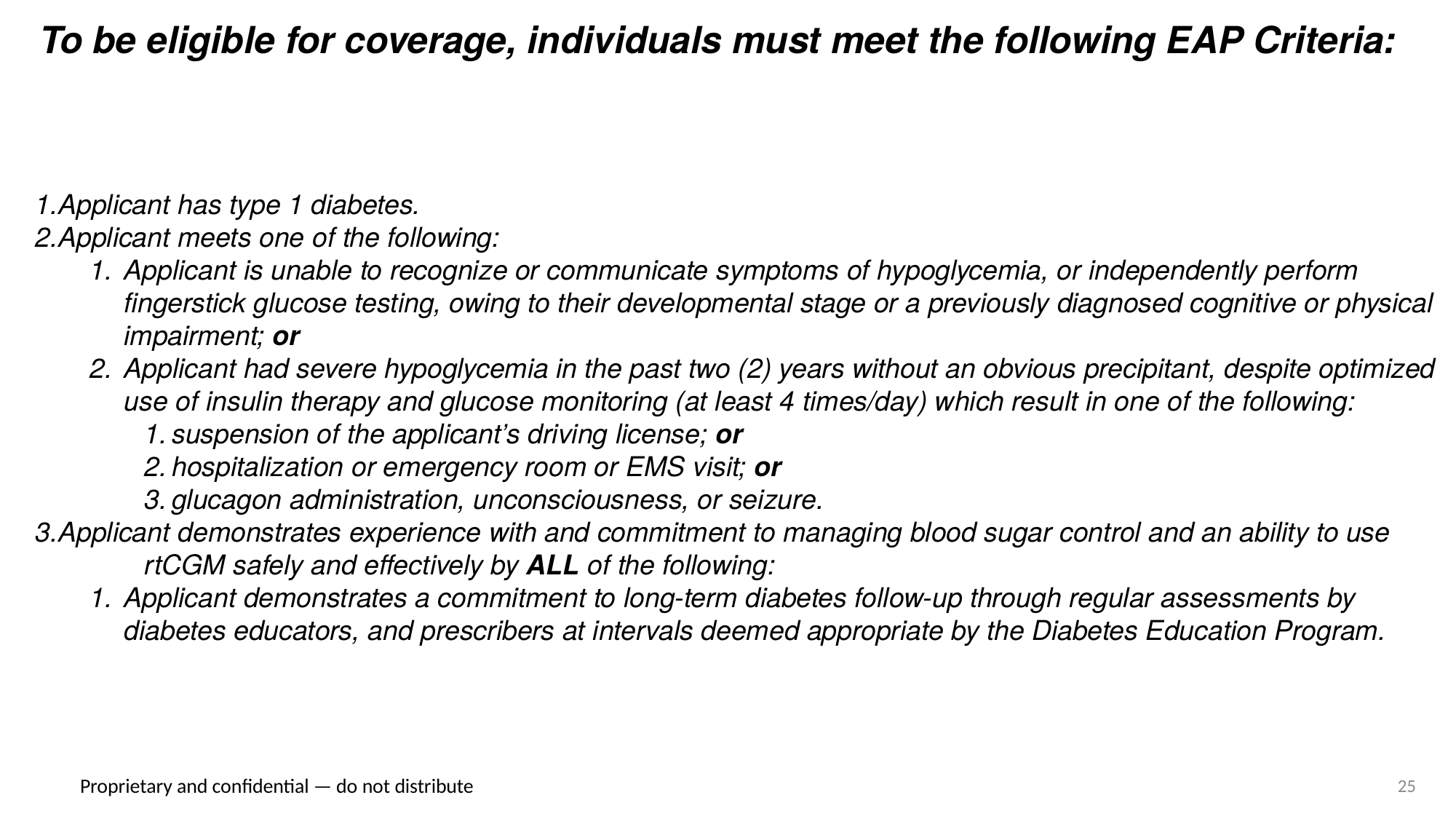

# To be eligible for coverage, individuals must meet the following EAP Criteria:
Applicant has type 1 diabetes.
Applicant meets one of the following:
Applicant is unable to recognize or communicate symptoms of hypoglycemia, or independently perform fingerstick glucose testing, owing to their developmental stage or a previously diagnosed cognitive or physical impairment; or
Applicant had severe hypoglycemia in the past two (2) years without an obvious precipitant, despite optimized use of insulin therapy and glucose monitoring (at least 4 times/day) which result in one of the following:
suspension of the applicant’s driving license; or
hospitalization or emergency room or EMS visit; or
glucagon administration, unconsciousness, or seizure.
Applicant demonstrates experience with and commitment to managing blood sugar control and an ability to use     	rtCGM safely and effectively by ALL of the following:
Applicant demonstrates a commitment to long-term diabetes follow-up through regular assessments by diabetes educators, and prescribers at intervals deemed appropriate by the Diabetes Education Program.

25